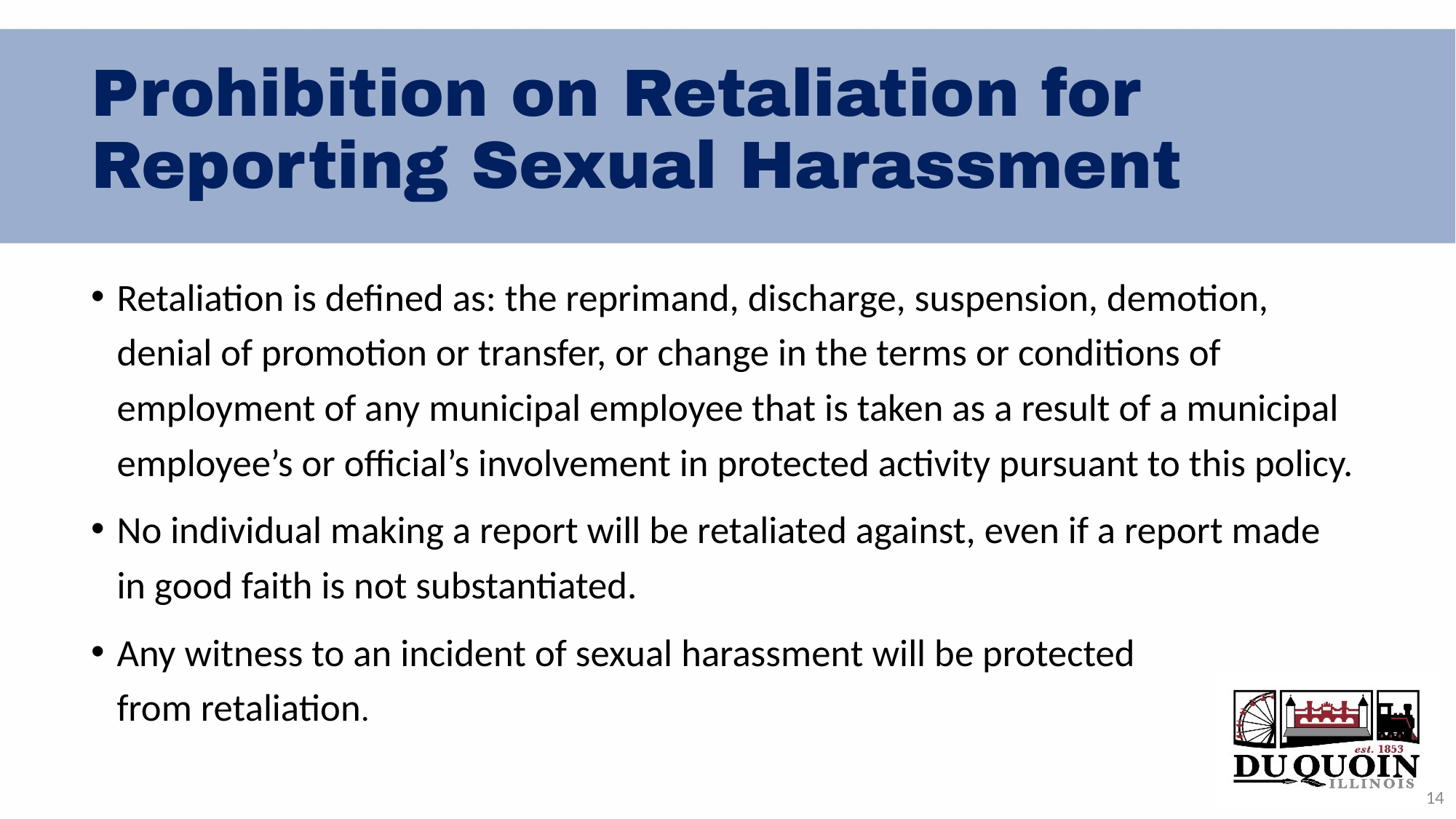

Prohibition on Retaliation for Reporting Sexual Harassment
Retaliation is defined as: the reprimand, discharge, suspension, demotion, denial of promotion or transfer, or change in the terms or conditions of employment of any municipal employee that is taken as a result of a municipal employee’s or official’s involvement in protected activity pursuant to this policy.
No individual making a report will be retaliated against, even if a report made in good faith is not substantiated.
Any witness to an incident of sexual harassment will be protected                   from retaliation.

14